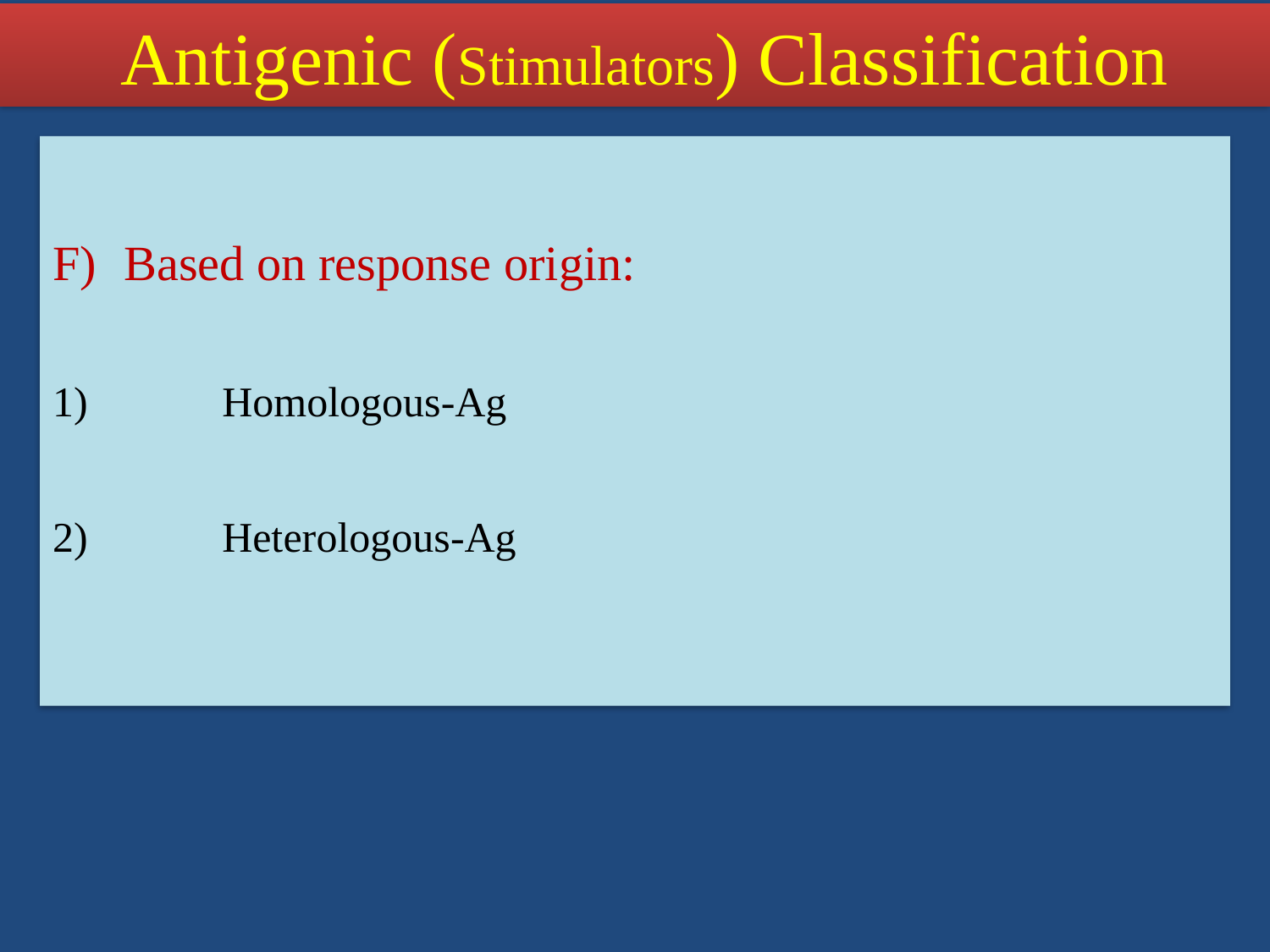

Antigenic (Stimulators) Classification
Based on response origin:
          Homologous-Ag
          Heterologous-Ag